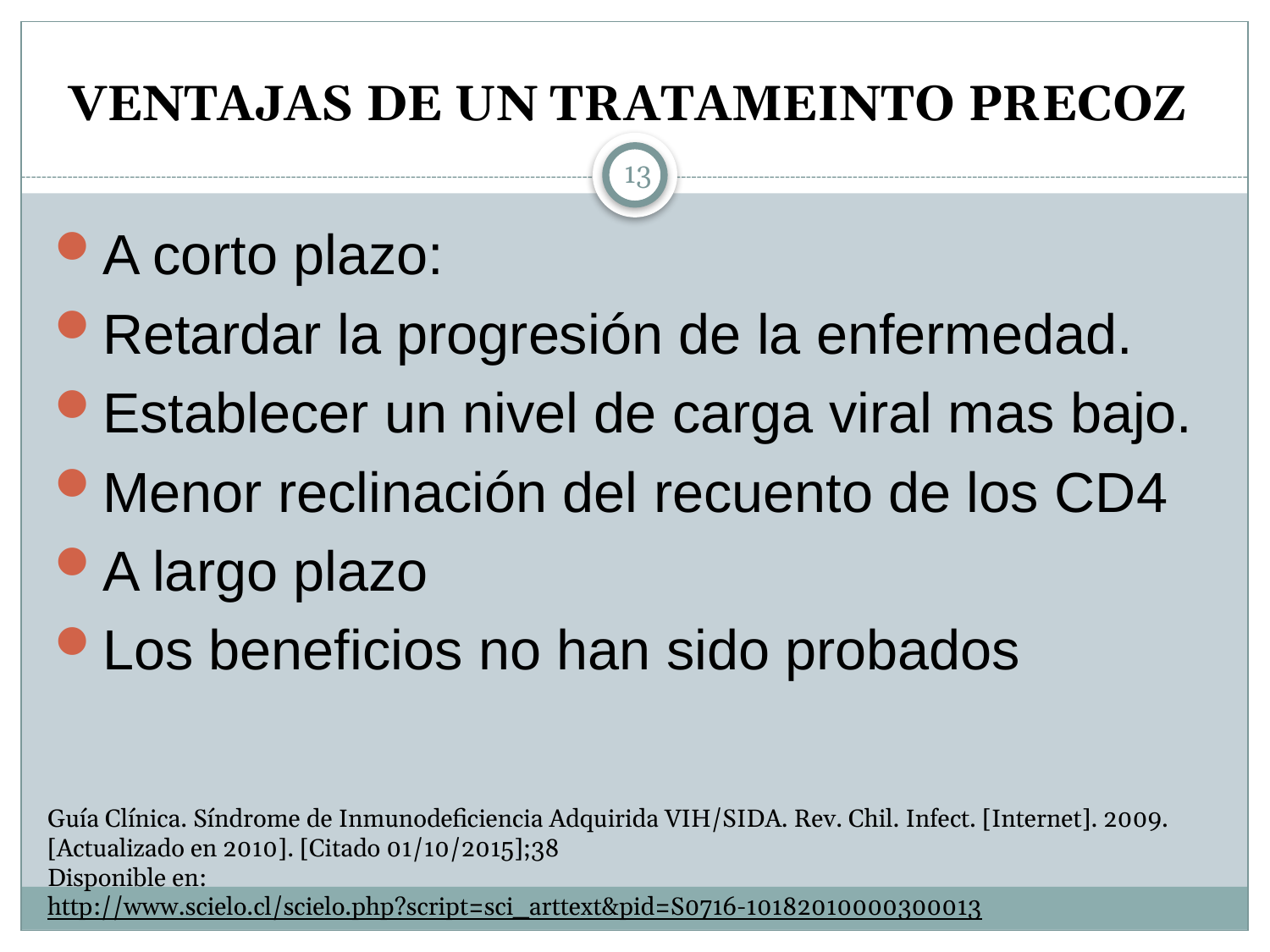

# VENTAJAS DE UN TRATAMEINTO PRECOZ
13
A corto plazo:
Retardar la progresión de la enfermedad.
Establecer un nivel de carga viral mas bajo.
Menor reclinación del recuento de los CD4
A largo plazo
Los beneficios no han sido probados

Guía Clínica. Síndrome de Inmunodeficiencia Adquirida VIH/SIDA. Rev. Chil. Infect. [Internet]. 2009. [Actualizado en 2010]. [Citado 01/10/2015];38
Disponible en:
http://www.scielo.cl/scielo.php?script=sci_arttext&pid=S0716-10182010000300013